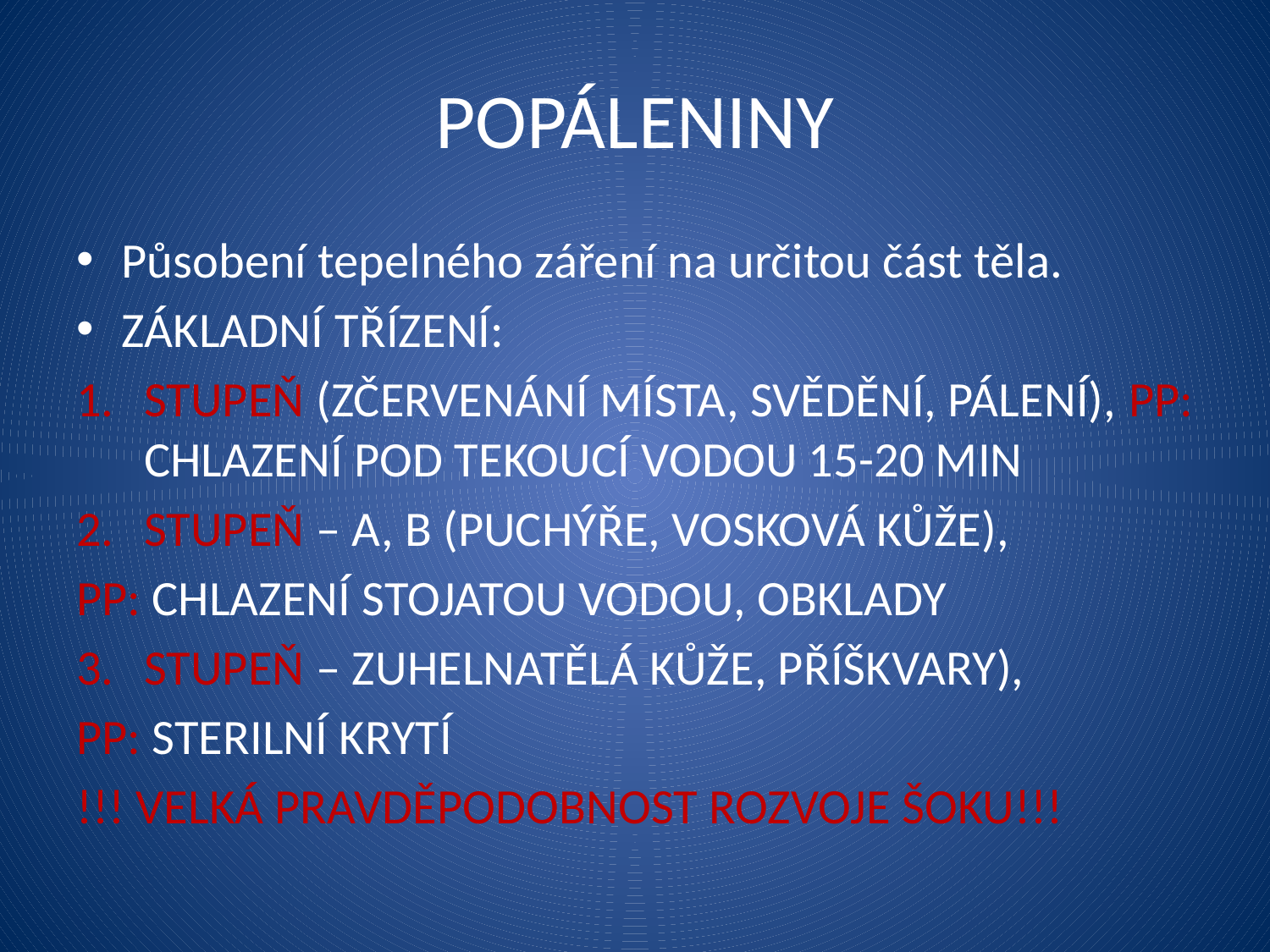

# POPÁLENINY
Působení tepelného záření na určitou část těla.
ZÁKLADNÍ TŘÍZENÍ:
STUPEŇ (ZČERVENÁNÍ MÍSTA, SVĚDĚNÍ, PÁLENÍ), PP: CHLAZENÍ POD TEKOUCÍ VODOU 15-20 MIN
STUPEŇ – A, B (PUCHÝŘE, VOSKOVÁ KŮŽE),
PP: CHLAZENÍ STOJATOU VODOU, OBKLADY
STUPEŇ – ZUHELNATĚLÁ KŮŽE, PŘÍŠKVARY),
PP: STERILNÍ KRYTÍ
!!! VELKÁ PRAVDĚPODOBNOST ROZVOJE ŠOKU!!!